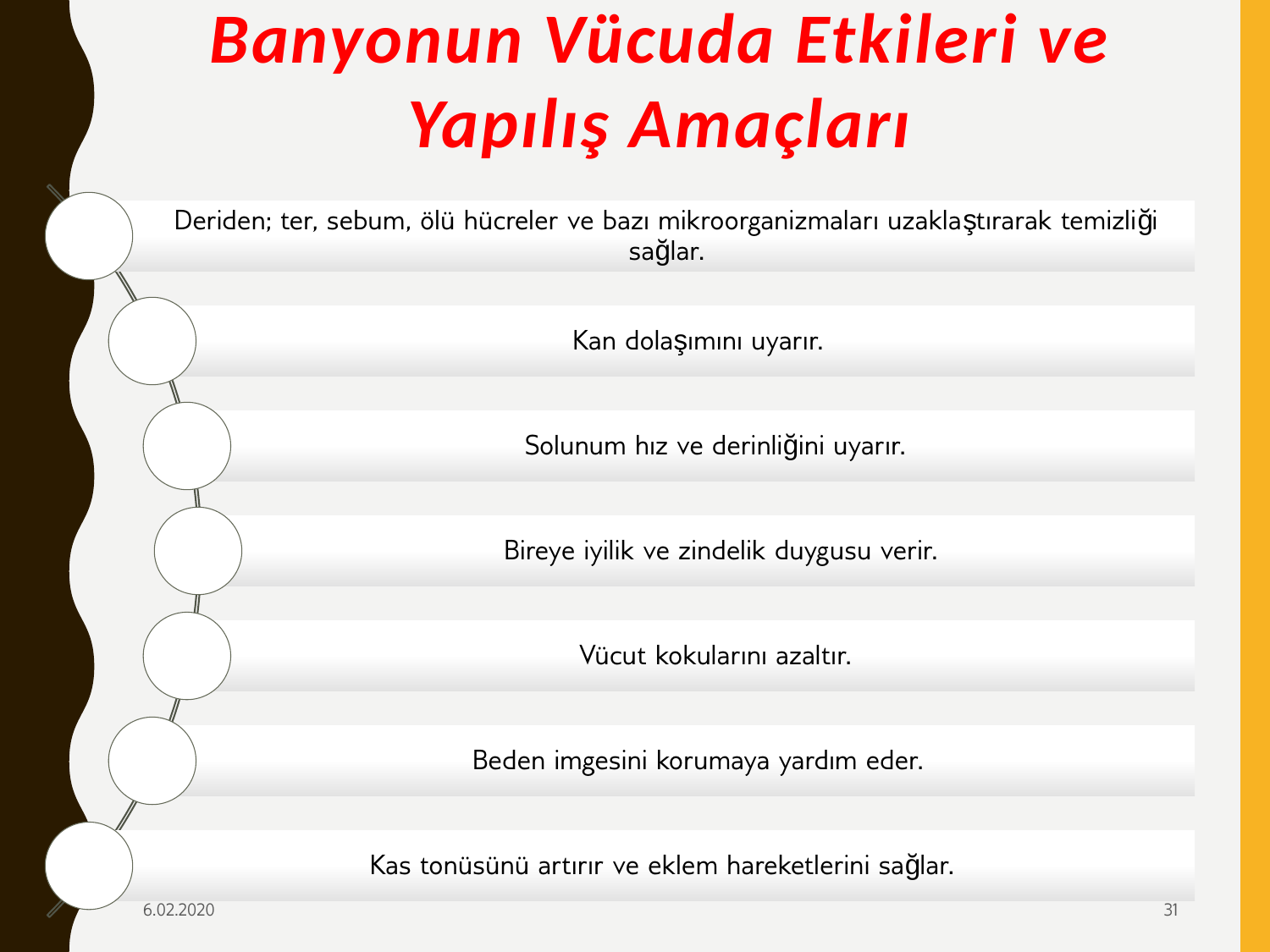

# Banyonun Vücuda Etkileri ve Yapılış Amaçları
Deriden; ter, sebum, ölü hücreler ve bazı mikroorganizmaları uzaklaştırarak temizliği sağlar.
Kan dolaşımını uyarır.
Solunum hız ve derinliğini uyarır.
Bireye iyilik ve zindelik duygusu verir.
Vücut kokularını azaltır.
Beden imgesini korumaya yardım eder.
Kas tonüsünü artırır ve eklem hareketlerini sağlar.
6.02.2020
31